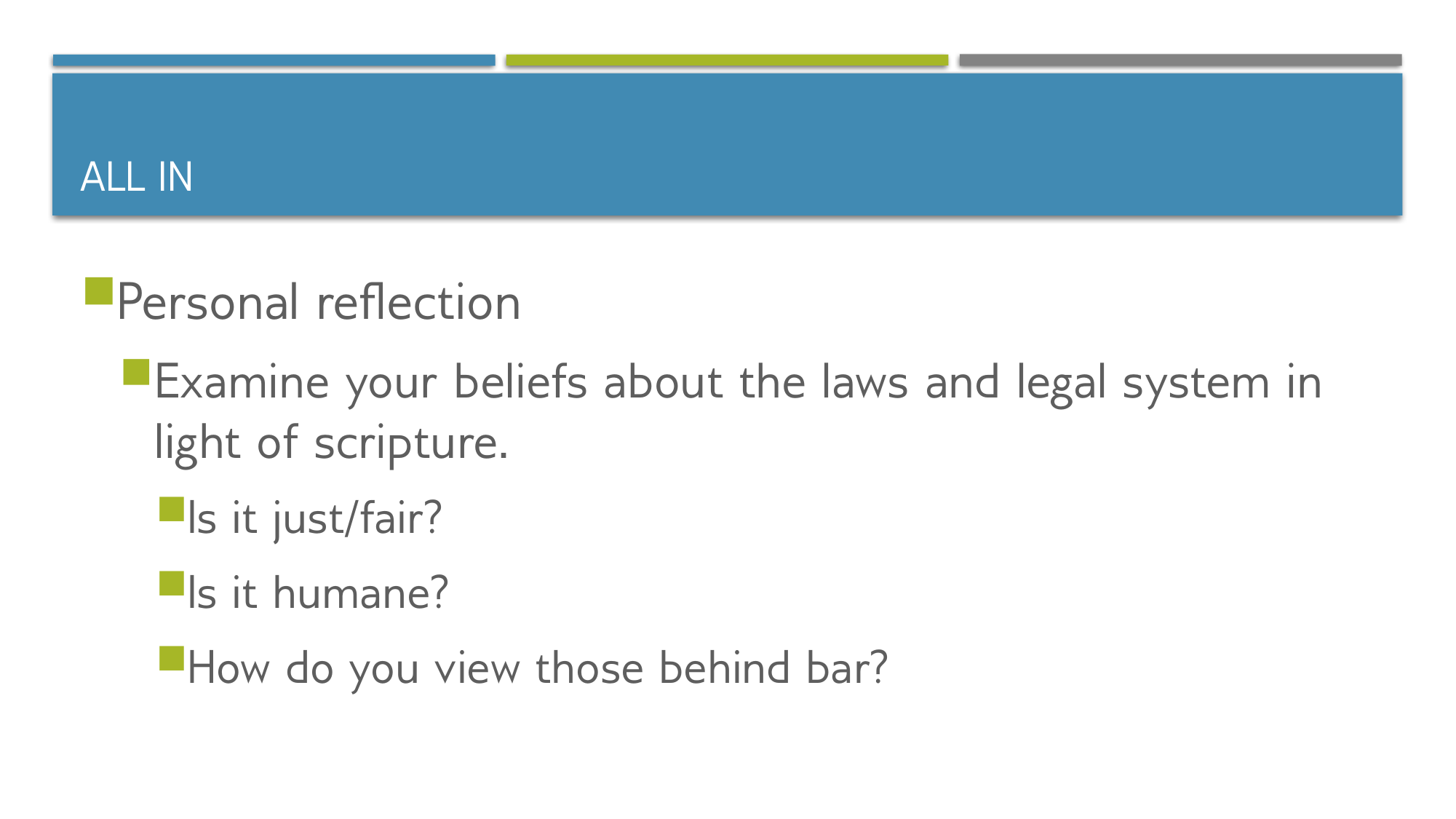

# All in
Personal reflection
Examine your beliefs about the laws and legal system in light of scripture.
Is it just/fair?
Is it humane?
How do you view those behind bar?